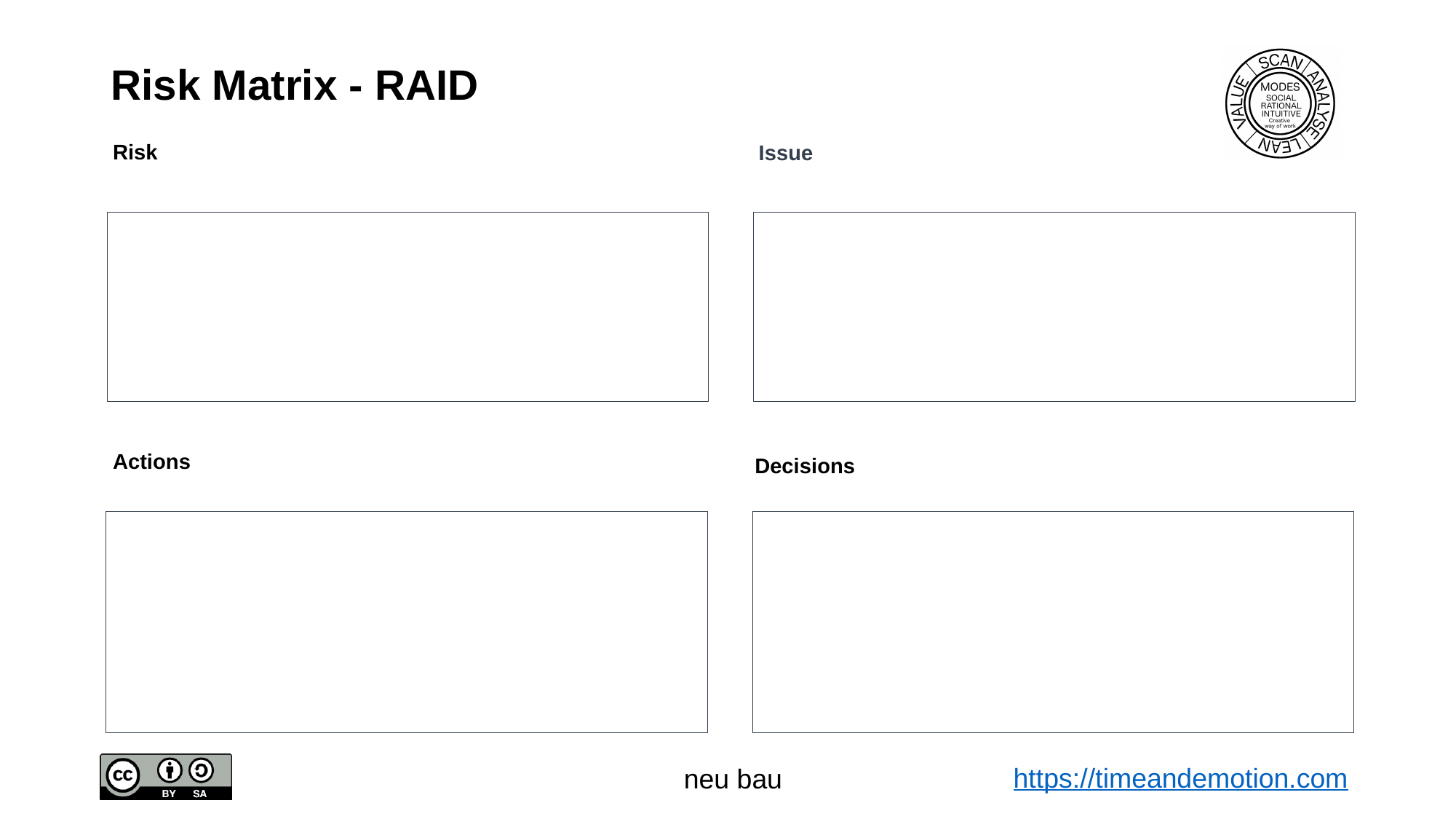

# Risk Matrix - RAID
Risk
Issue

Actions
Decisions